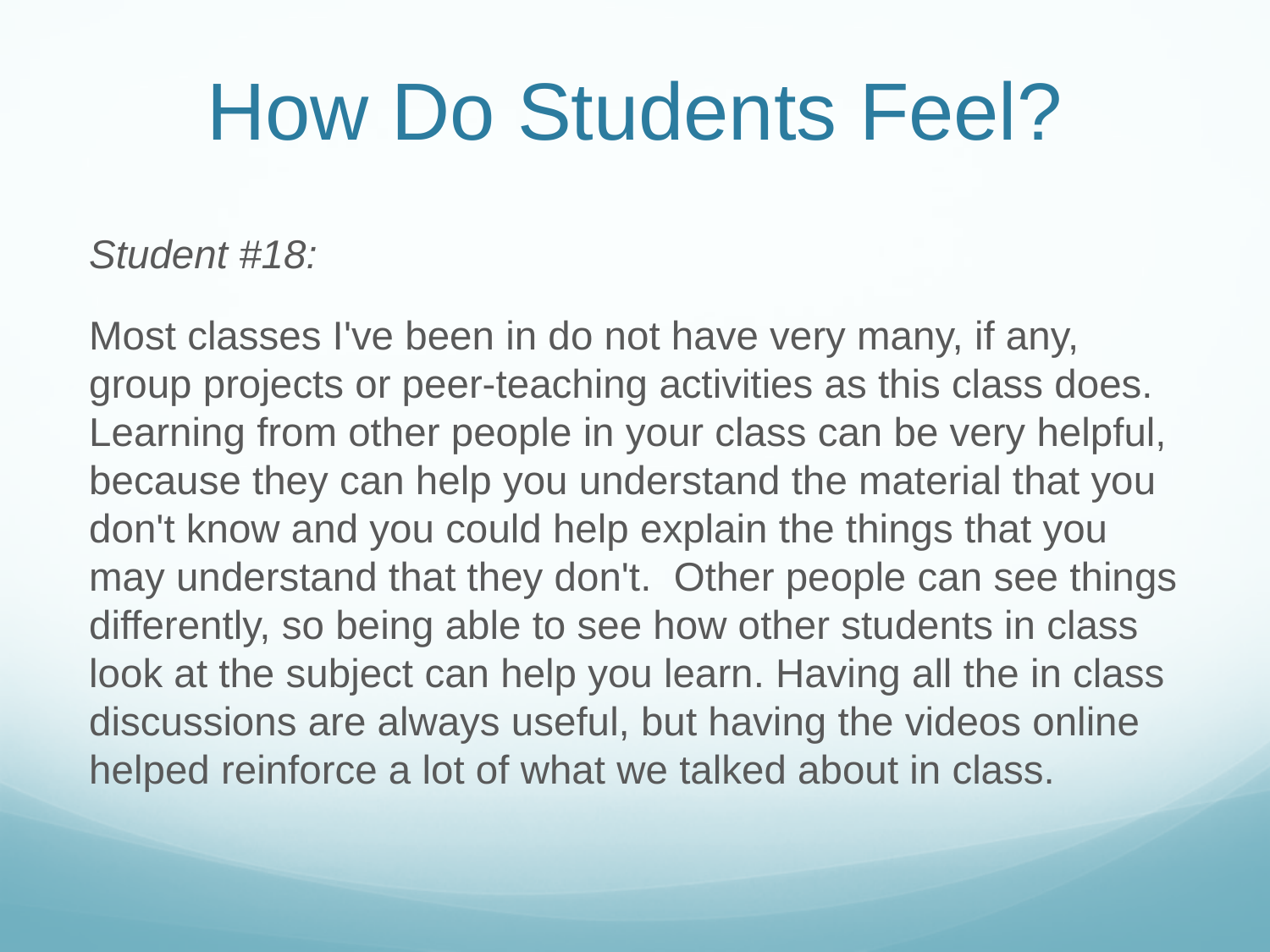

# How Do Students Feel?
Student #18:
Most classes I've been in do not have very many, if any, group projects or peer-teaching activities as this class does.  Learning from other people in your class can be very helpful, because they can help you understand the material that you don't know and you could help explain the things that you may understand that they don't.  Other people can see things differently, so being able to see how other students in class look at the subject can help you learn. Having all the in class discussions are always useful, but having the videos online helped reinforce a lot of what we talked about in class.